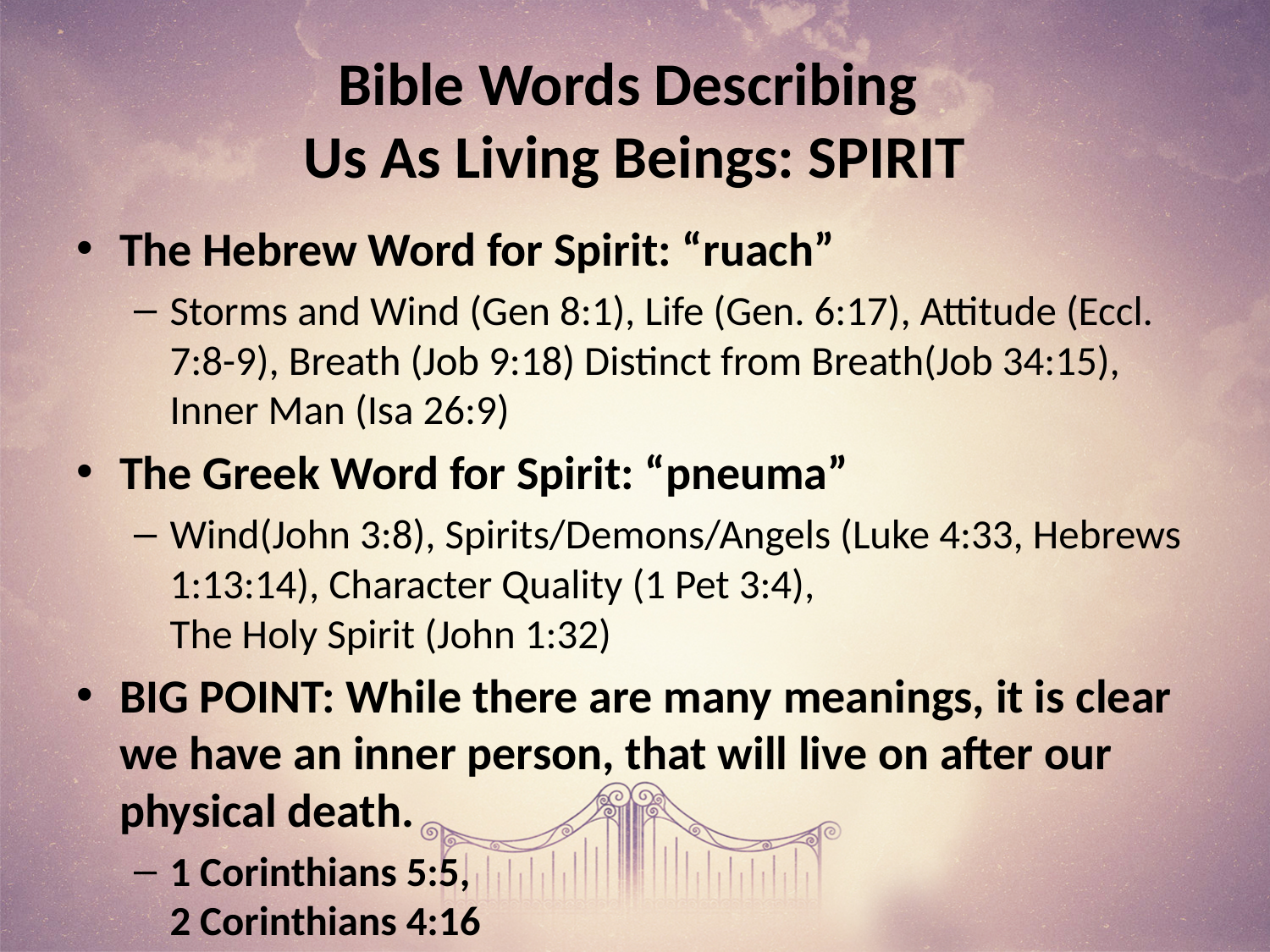

# Bible Words Describing Us As Living Beings: SPIRIT
The Hebrew Word for Spirit: “ruach”
Storms and Wind (Gen 8:1), Life (Gen. 6:17), Attitude (Eccl. 7:8-9), Breath (Job 9:18) Distinct from Breath(Job 34:15), Inner Man (Isa 26:9)
The Greek Word for Spirit: “pneuma”
Wind(John 3:8), Spirits/Demons/Angels (Luke 4:33, Hebrews 1:13:14), Character Quality (1 Pet 3:4),
The Holy Spirit (John 1:32)
BIG POINT: While there are many meanings, it is clear we have an inner person, that will live on after our physical death.
1 Corinthians 5:5,
2 Corinthians 4:16